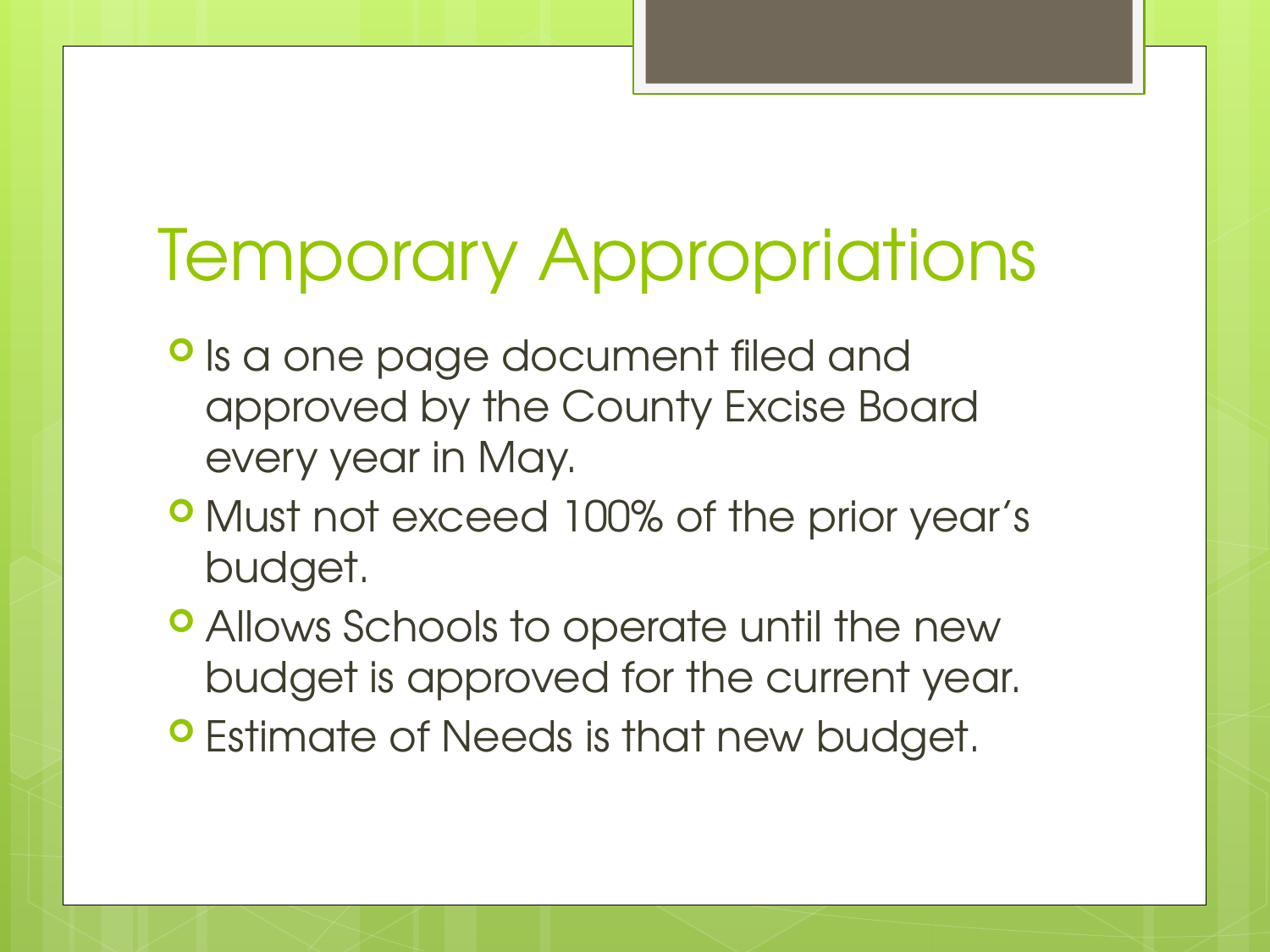

# Temporary Appropriations
Is a one page document filed and approved by the County Excise Board every year in May.
Must not exceed 100% of the prior year’s budget.
Allows Schools to operate until the new budget is approved for the current year.
Estimate of Needs is that new budget.